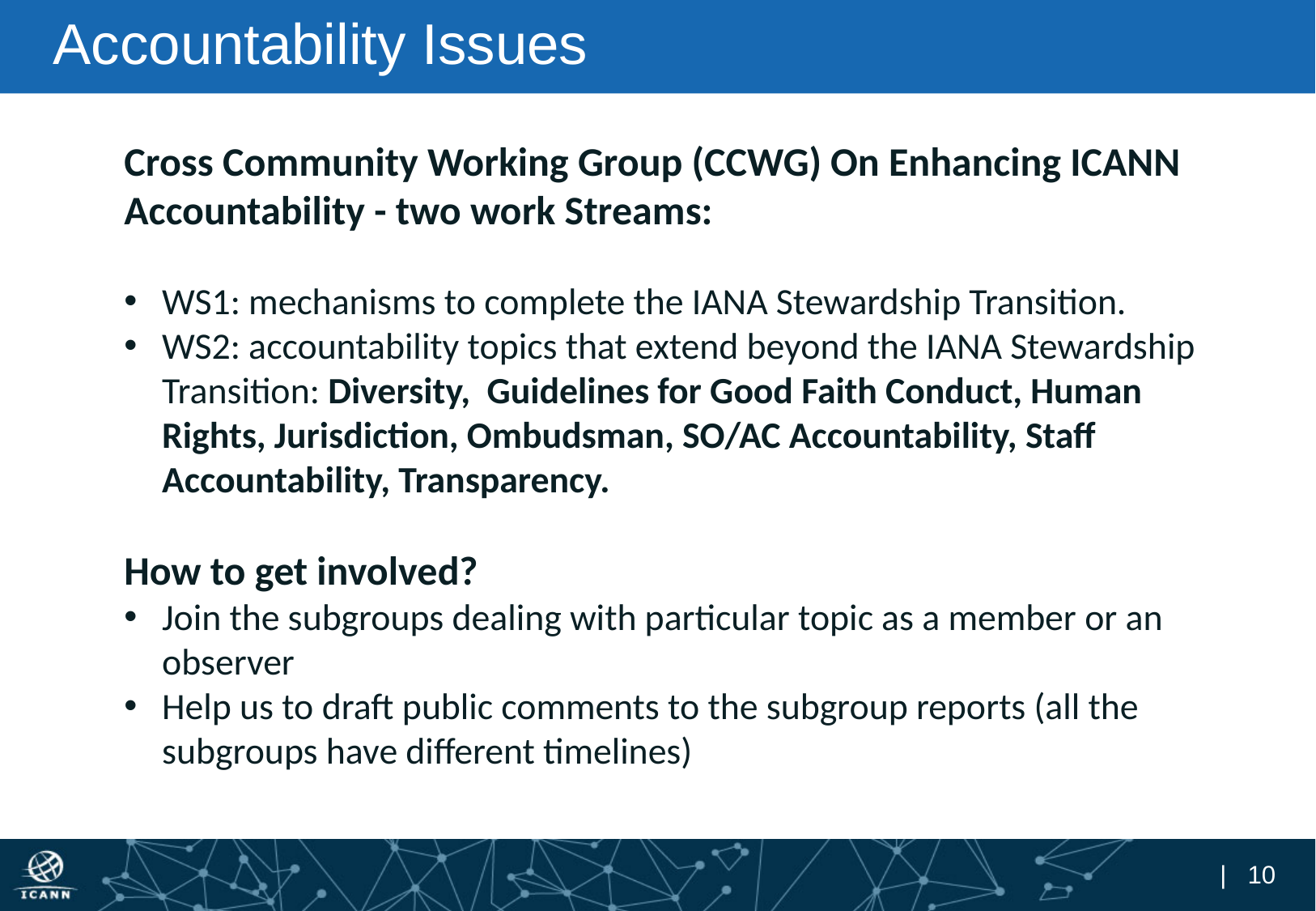

# Accountability Issues
Cross Community Working Group (CCWG) On Enhancing ICANN Accountability - two work Streams:

WS1: mechanisms to complete the IANA Stewardship Transition.
WS2: accountability topics that extend beyond the IANA Stewardship Transition: Diversity,  Guidelines for Good Faith Conduct, Human Rights, Jurisdiction, Ombudsman, SO/AC Accountability, Staff Accountability, Transparency.

How to get involved?
Join the subgroups dealing with particular topic as a member or an observer
Help us to draft public comments to the subgroup reports (all the subgroups have different timelines)